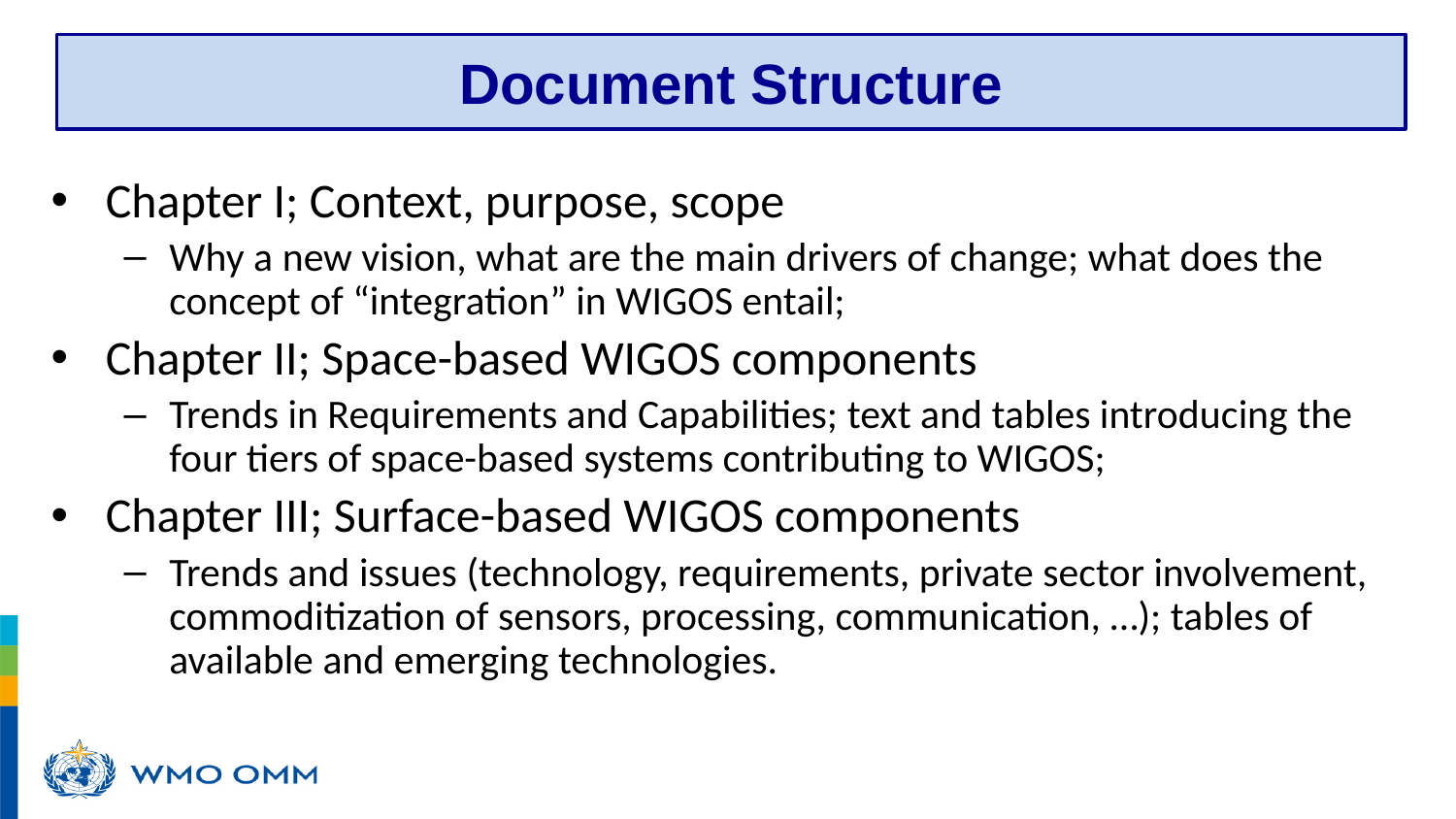

Document Structure
Chapter I; Context, purpose, scope
Why a new vision, what are the main drivers of change; what does the concept of “integration” in WIGOS entail;
Chapter II; Space-based WIGOS components
Trends in Requirements and Capabilities; text and tables introducing the four tiers of space-based systems contributing to WIGOS;
Chapter III; Surface-based WIGOS components
Trends and issues (technology, requirements, private sector involvement, commoditization of sensors, processing, communication, …); tables of available and emerging technologies.